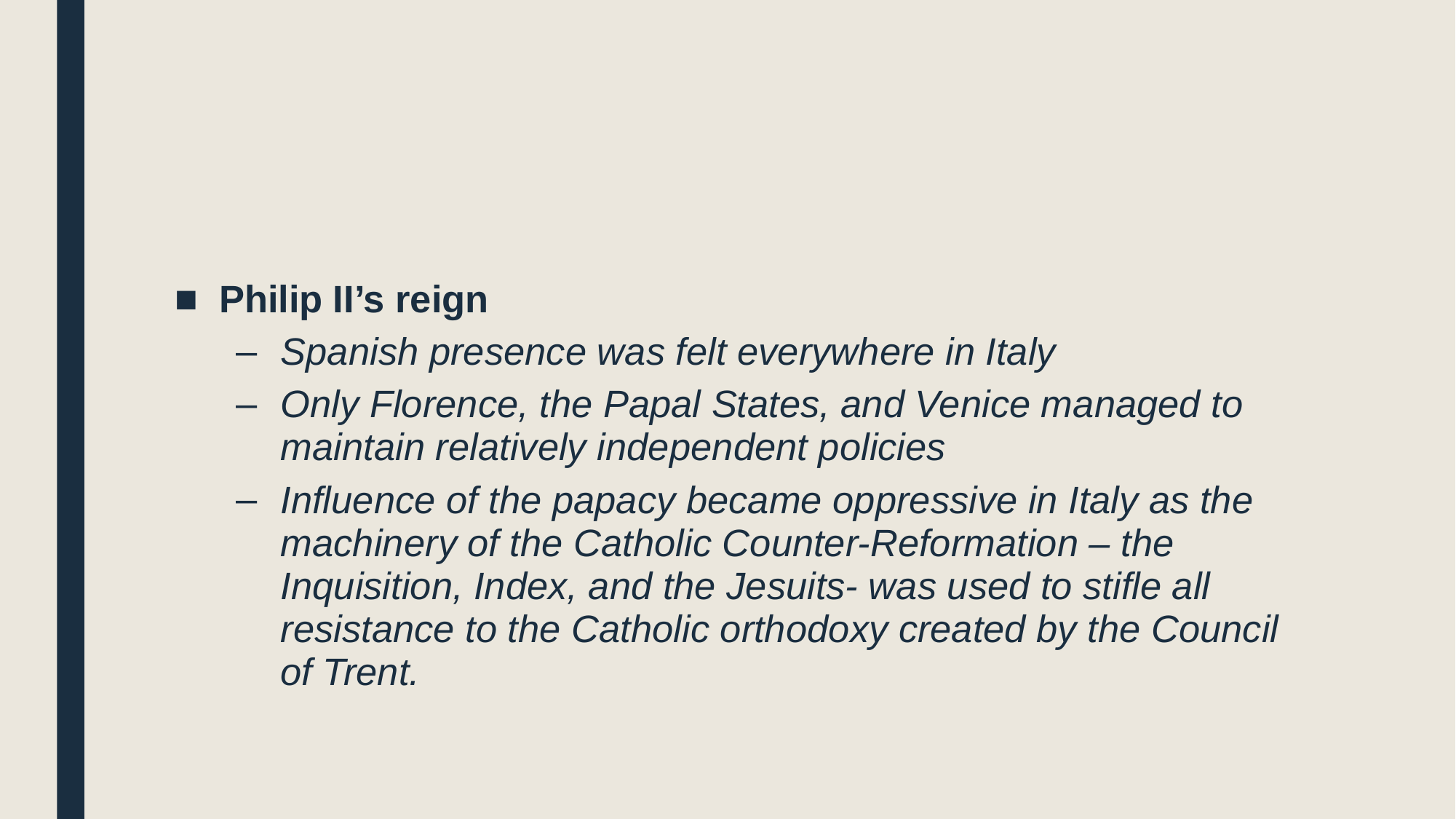

#
Philip II’s reign
Spanish presence was felt everywhere in Italy
Only Florence, the Papal States, and Venice managed to maintain relatively independent policies
Influence of the papacy became oppressive in Italy as the machinery of the Catholic Counter-Reformation – the Inquisition, Index, and the Jesuits- was used to stifle all resistance to the Catholic orthodoxy created by the Council of Trent.